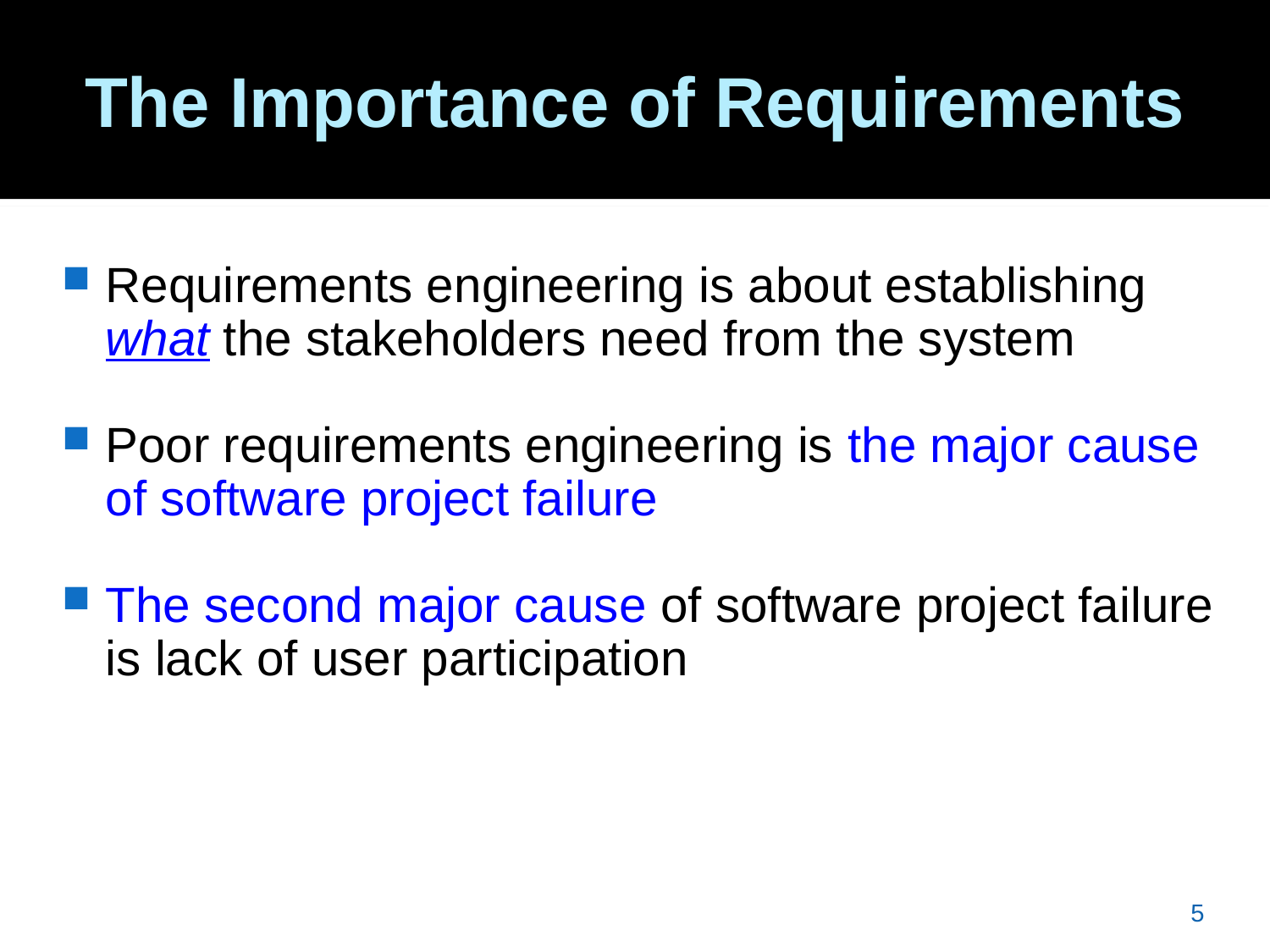

# The Importance of Requirements
Requirements engineering is about establishing what the stakeholders need from the system

Poor requirements engineering is the major cause of software project failure

The second major cause of software project failure is lack of user participation
5